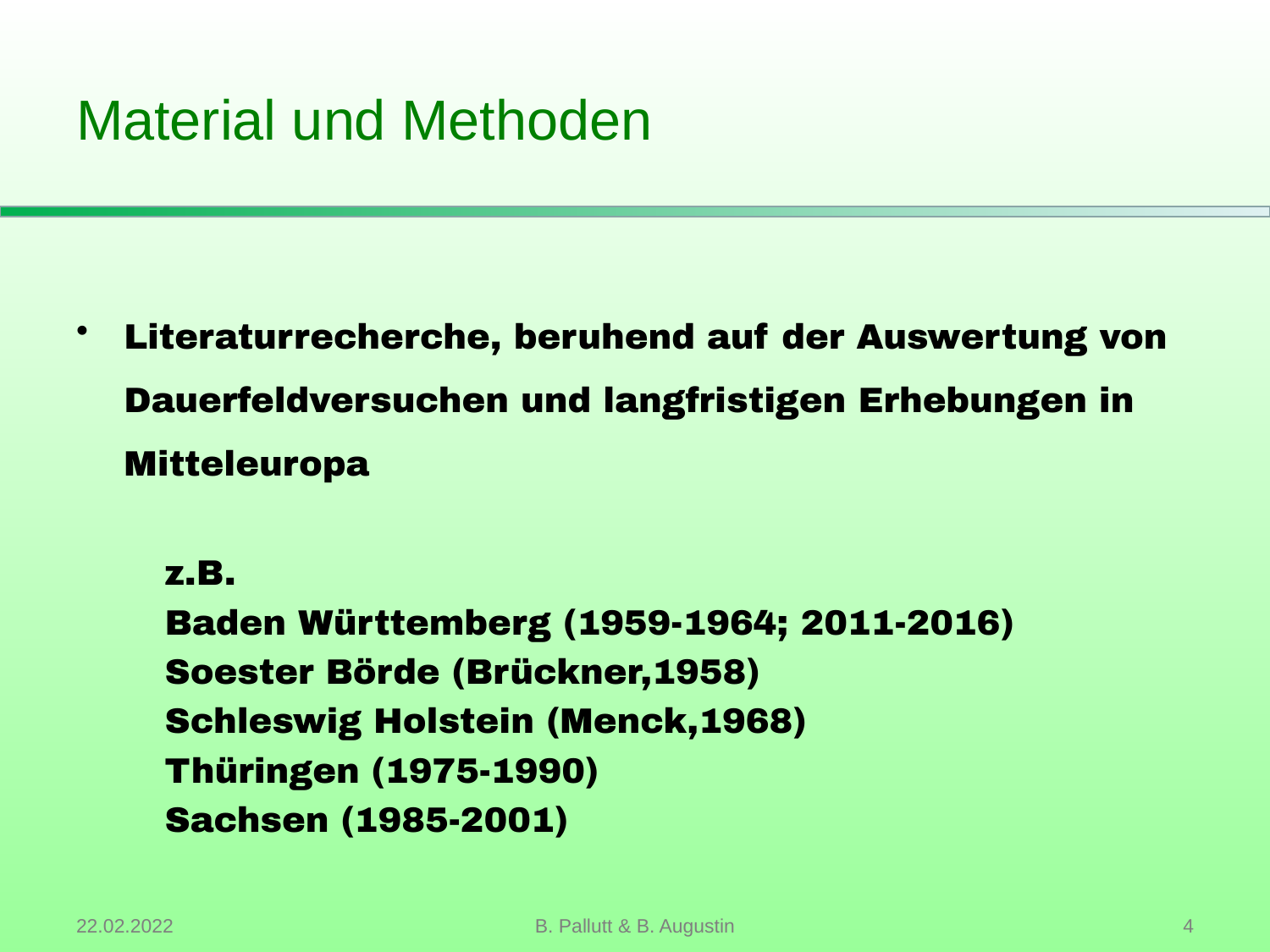

# Material und Methoden
Literaturrecherche, beruhend auf der Auswertung von Dauerfeldversuchen und langfristigen Erhebungen in Mitteleuropa

  z.B.
  Baden Württemberg (1959-1964; 2011-2016)
  Soester Börde (Brückner,1958)
  Schleswig Holstein (Menck,1968)
  Thüringen (1975-1990)
  Sachsen (1985-2001)
22.02.2022
B. Pallutt & B. Augustin
 4